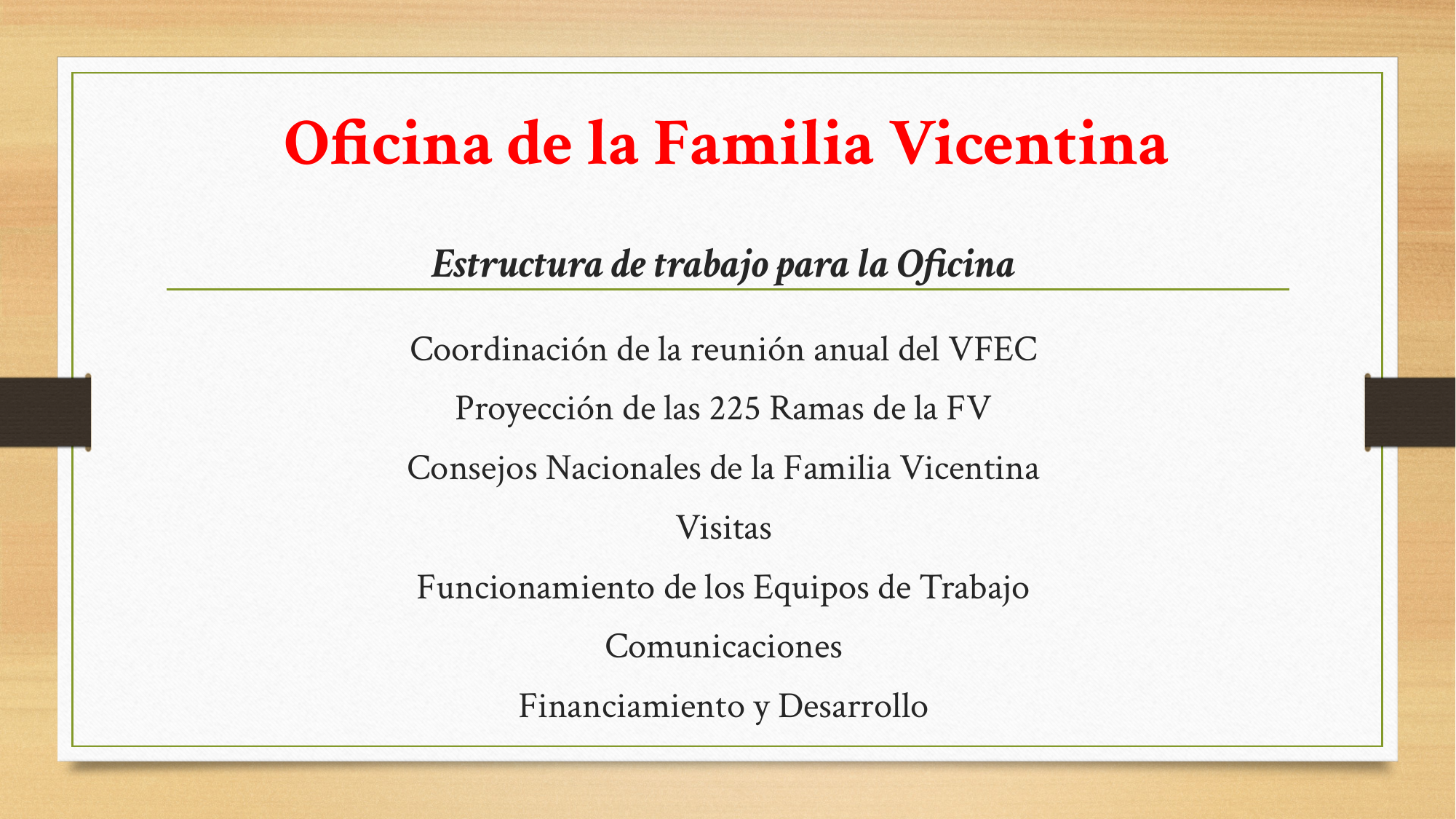

# Oficina de la Familia Vicentina
Estructura de trabajo para la Oficina

Coordinación de la reunión anual del VFEC
Proyección de las 225 Ramas de la FV
Consejos Nacionales de la Familia Vicentina
Visitas
Funcionamiento de los Equipos de Trabajo
Comunicaciones
Financiamiento y Desarrollo